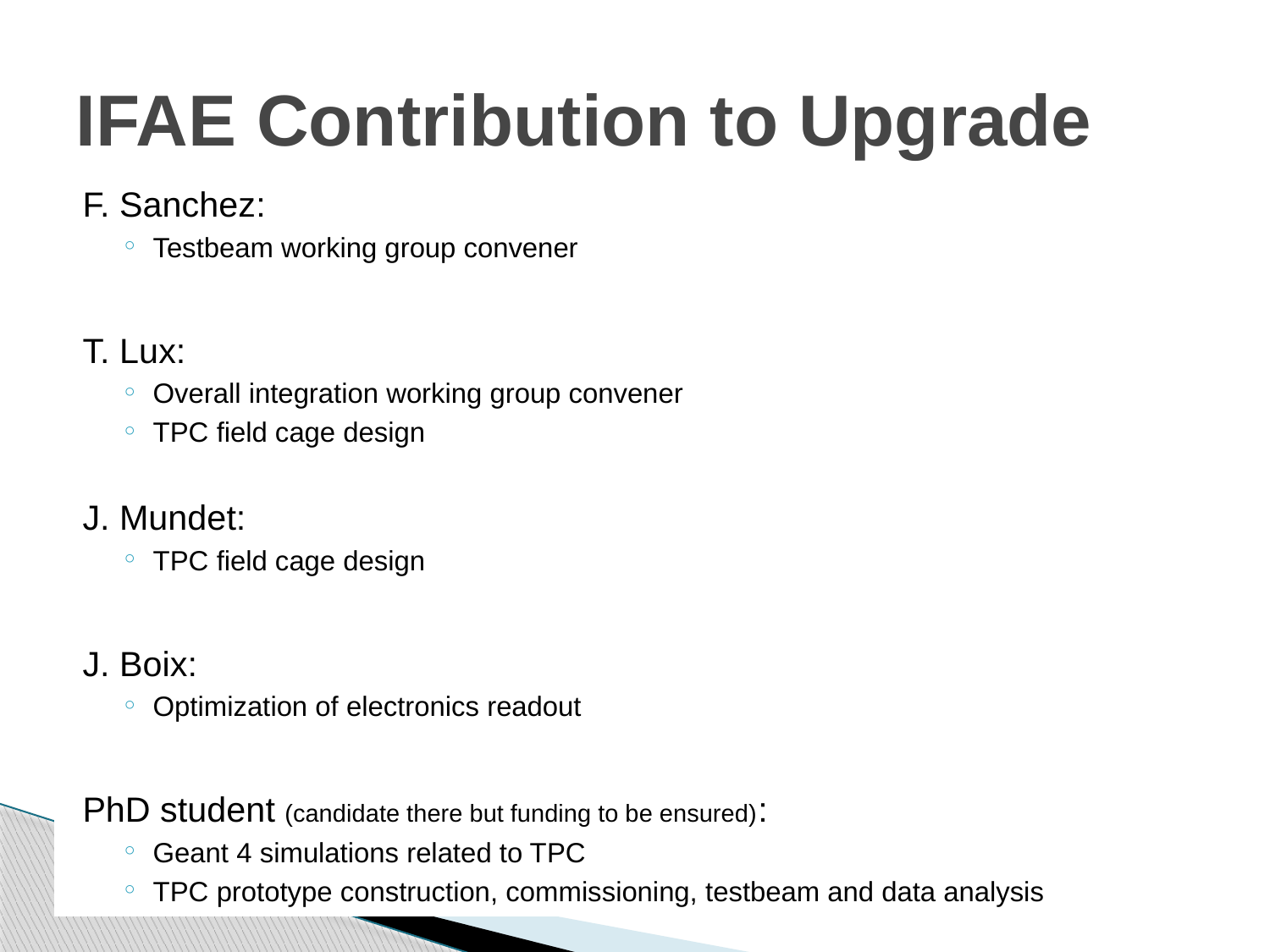

# IFAE Contribution to Upgrade
F. Sanchez:
Testbeam working group convener

T. Lux:
Overall integration working group convener
TPC field cage design

J. Mundet:
TPC field cage design

J. Boix:
Optimization of electronics readout

PhD student (candidate there but funding to be ensured):
Geant 4 simulations related to TPC
TPC prototype construction, commissioning, testbeam and data analysis